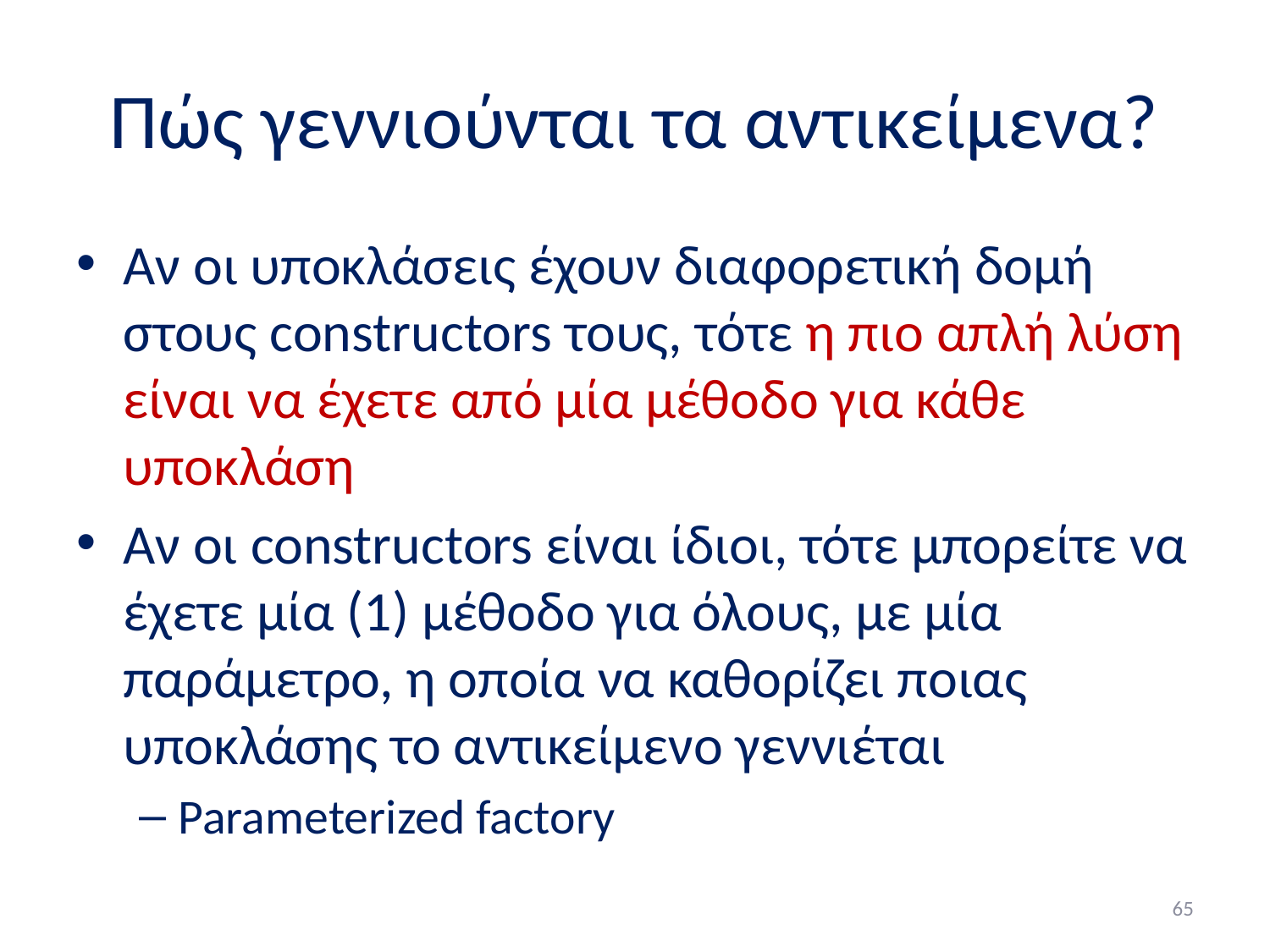

# Πώς γεννιούνται τα αντικείμενα?
Αν οι υποκλάσεις έχουν διαφορετική δομή στους constructors τους, τότε η πιο απλή λύση είναι να έχετε από μία μέθοδο για κάθε υποκλάση
Αν οι constructors είναι ίδιοι, τότε μπορείτε να έχετε μία (1) μέθοδο για όλους, με μία παράμετρο, η οποία να καθορίζει ποιας υποκλάσης το αντικείμενο γεννιέται
Parameterized factory
65